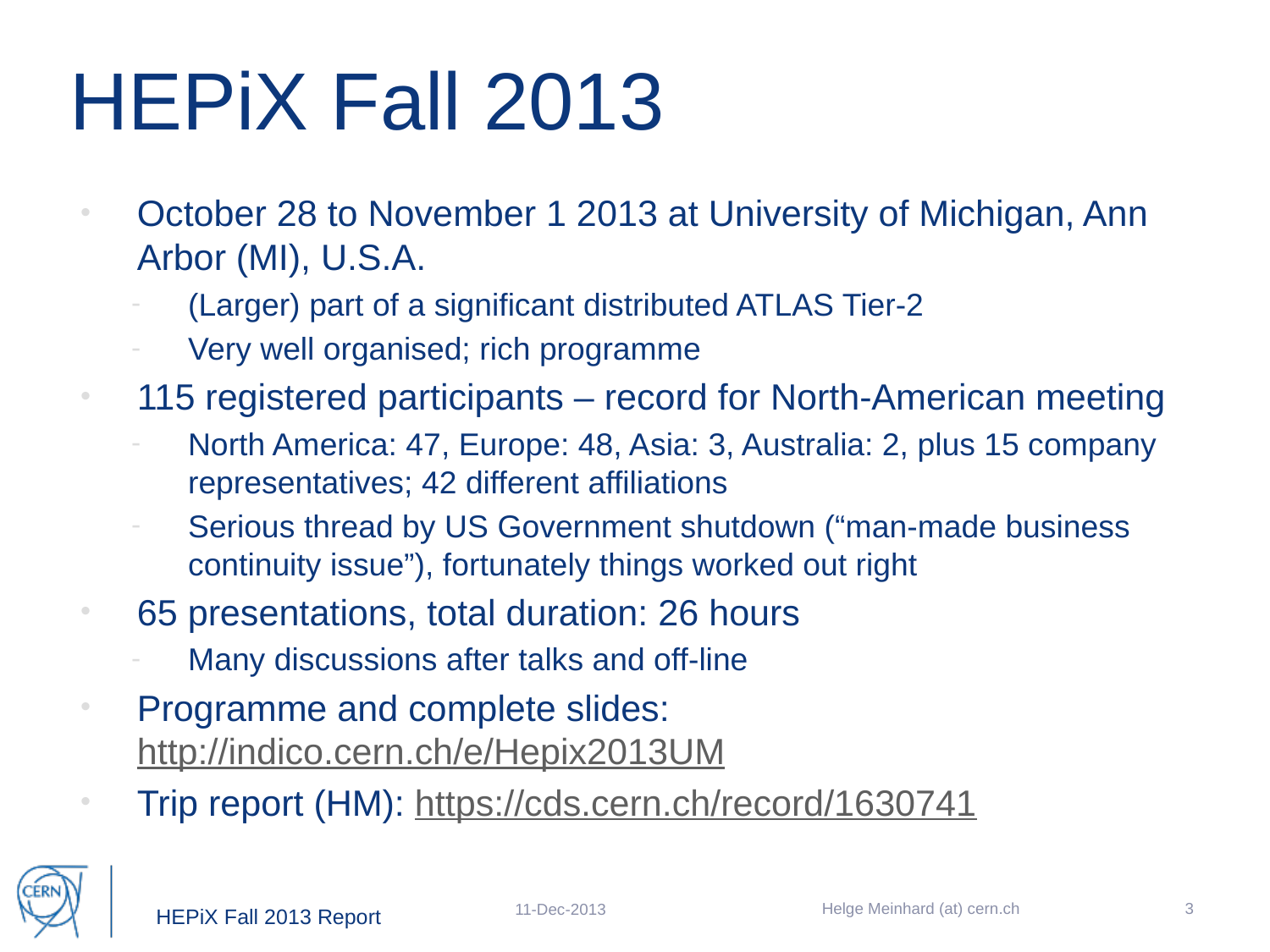

# HEPiX Fall 2013
October 28 to November 1 2013 at University of Michigan, Ann Arbor (MI), U.S.A.
(Larger) part of a significant distributed ATLAS Tier-2
Very well organised; rich programme
115 registered participants – record for North-American meeting
North America: 47, Europe: 48, Asia: 3, Australia: 2, plus 15 company representatives; 42 different affiliations
Serious thread by US Government shutdown (“man-made business continuity issue”), fortunately things worked out right
65 presentations, total duration: 26 hours
Many discussions after talks and off-line
Programme and complete slides: http://indico.cern.ch/e/Hepix2013UM
Trip report (HM): https://cds.cern.ch/record/1630741
Helge Meinhard (at) cern.ch
3
11-Dec-2013